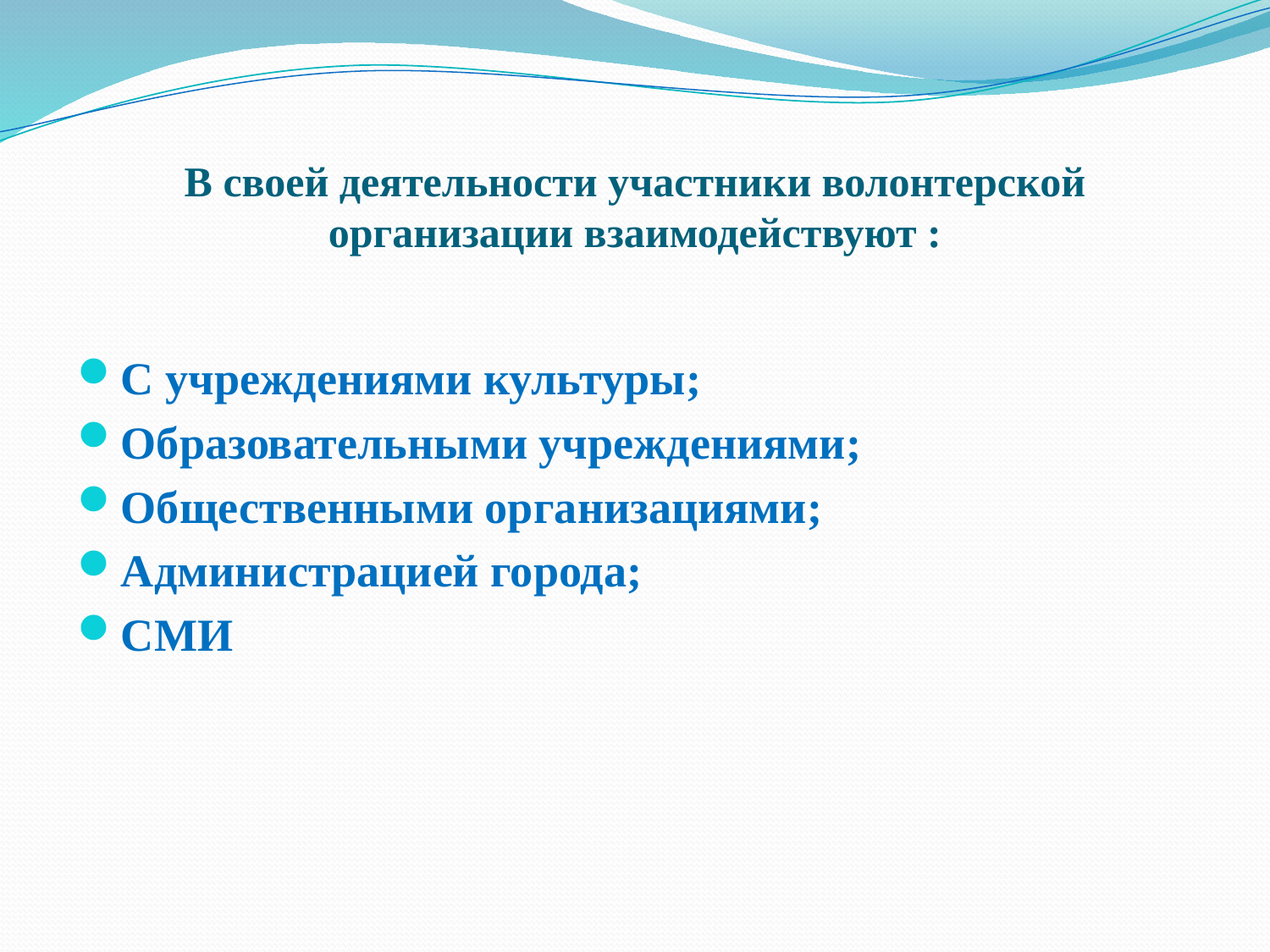

# В своей деятельности участники волонтерской организации взаимодействуют :
С учреждениями культуры;
Образовательными учреждениями;
Общественными организациями;
Администрацией города;
СМИ